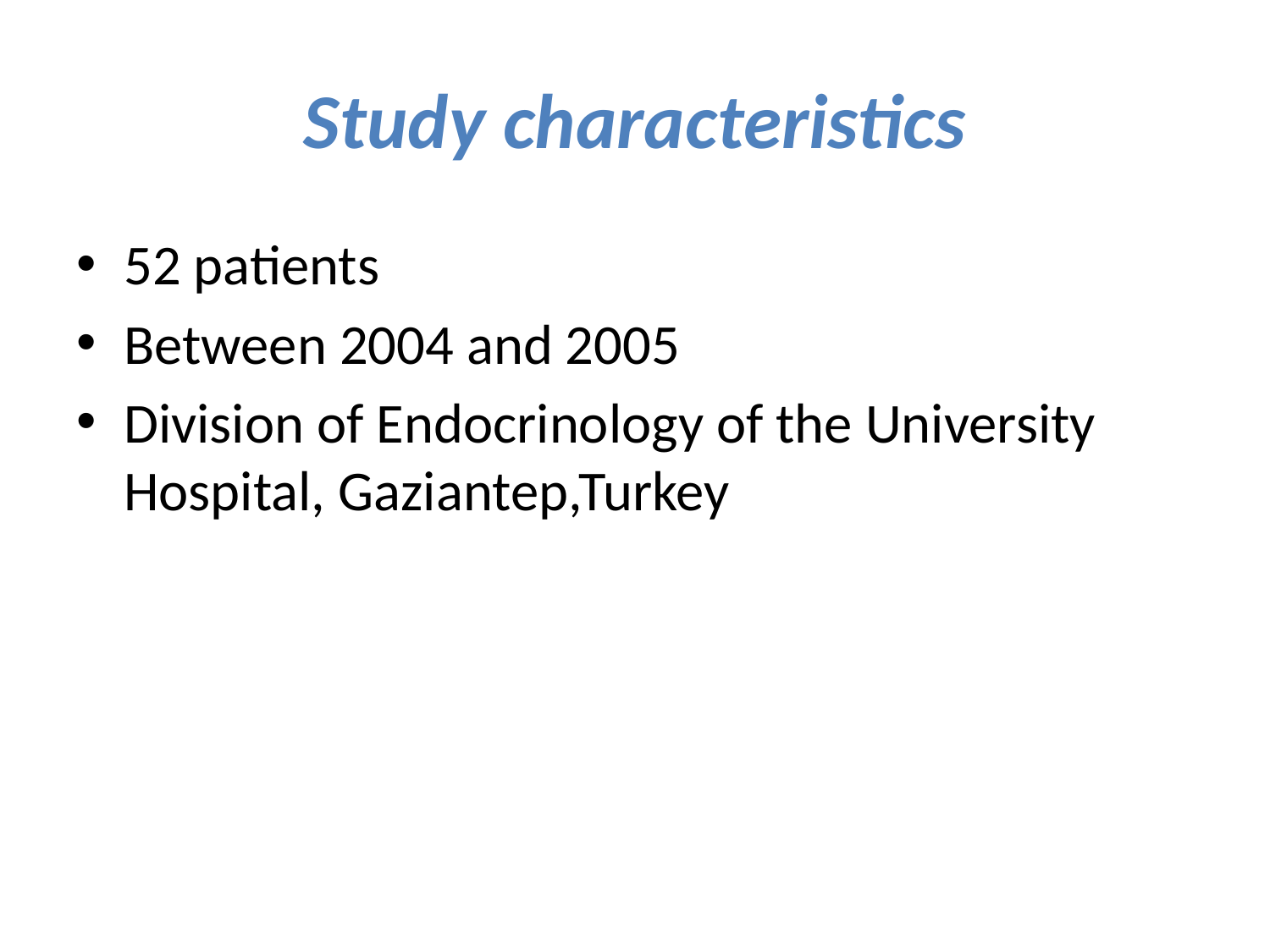

# Study characteristics
52 patients
Between 2004 and 2005
Division of Endocrinology of the University Hospital, Gaziantep,Turkey